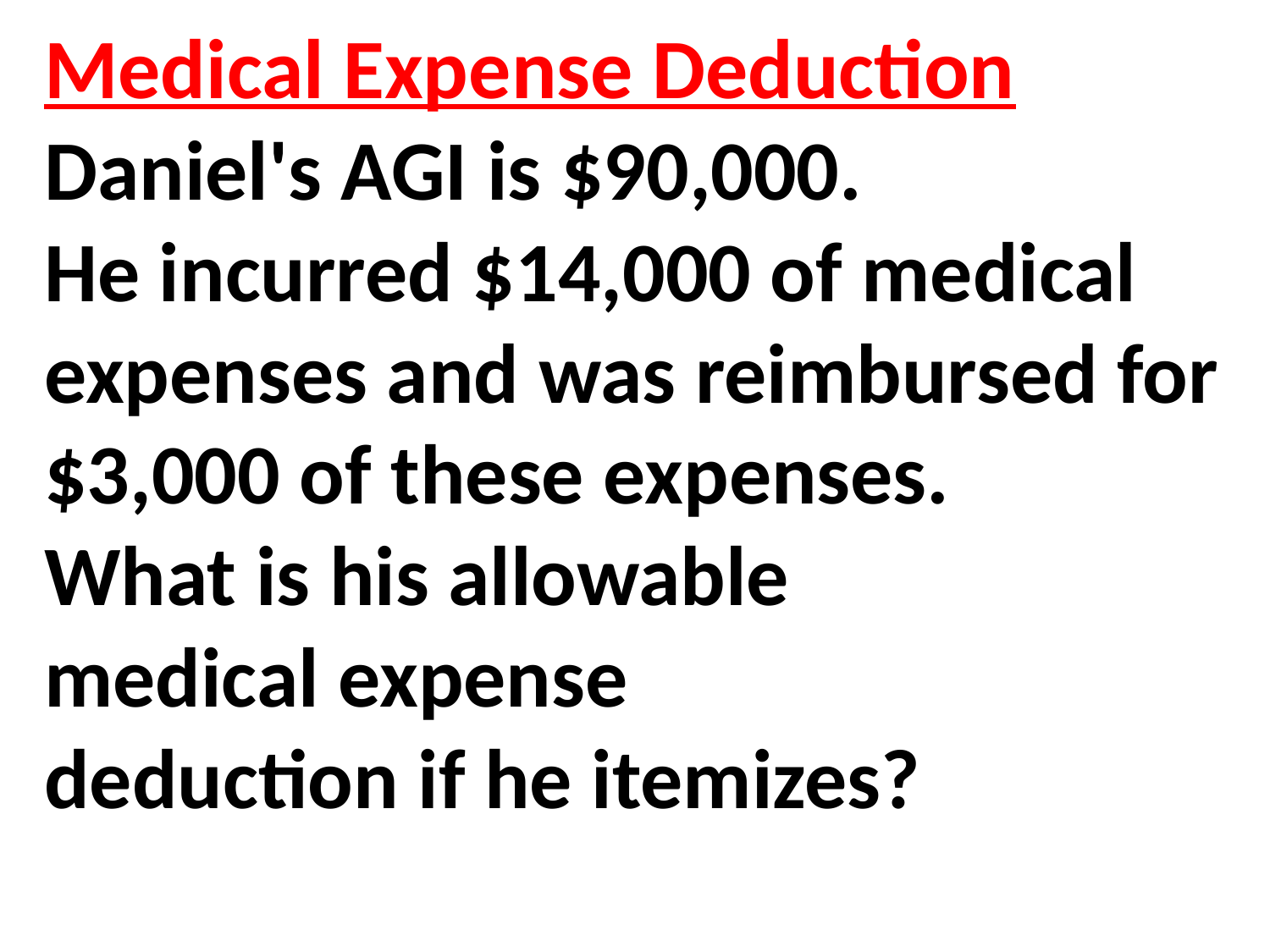

# Medical Expense Deduction Daniel's AGI is $90,000. He incurred $14,000 of medical expenses and was reimbursed for $3,000 of these expenses. What is his allowable medical expense deduction if he itemizes?